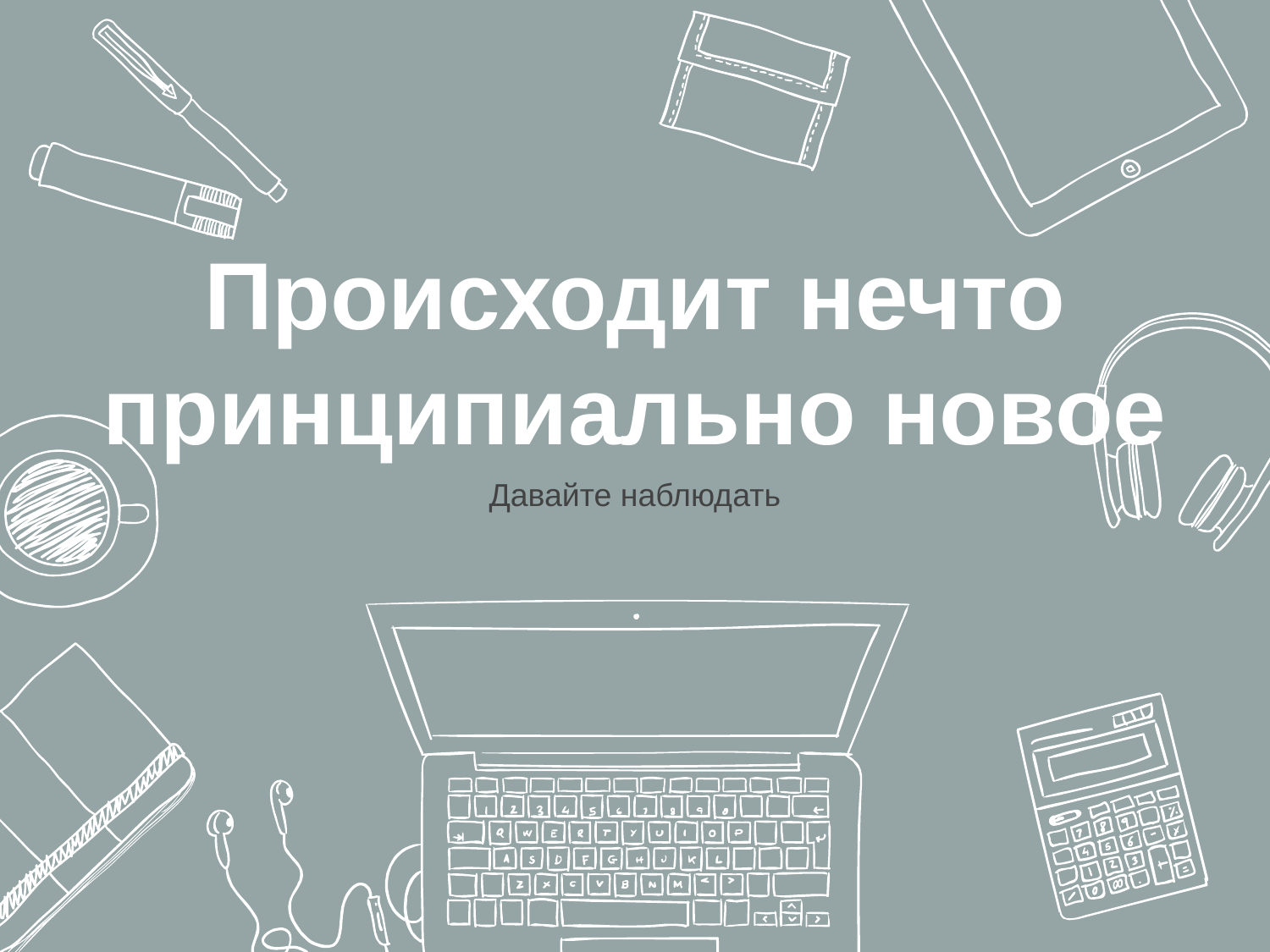

# Происходит нечто принципиально новое
Давайте наблюдать